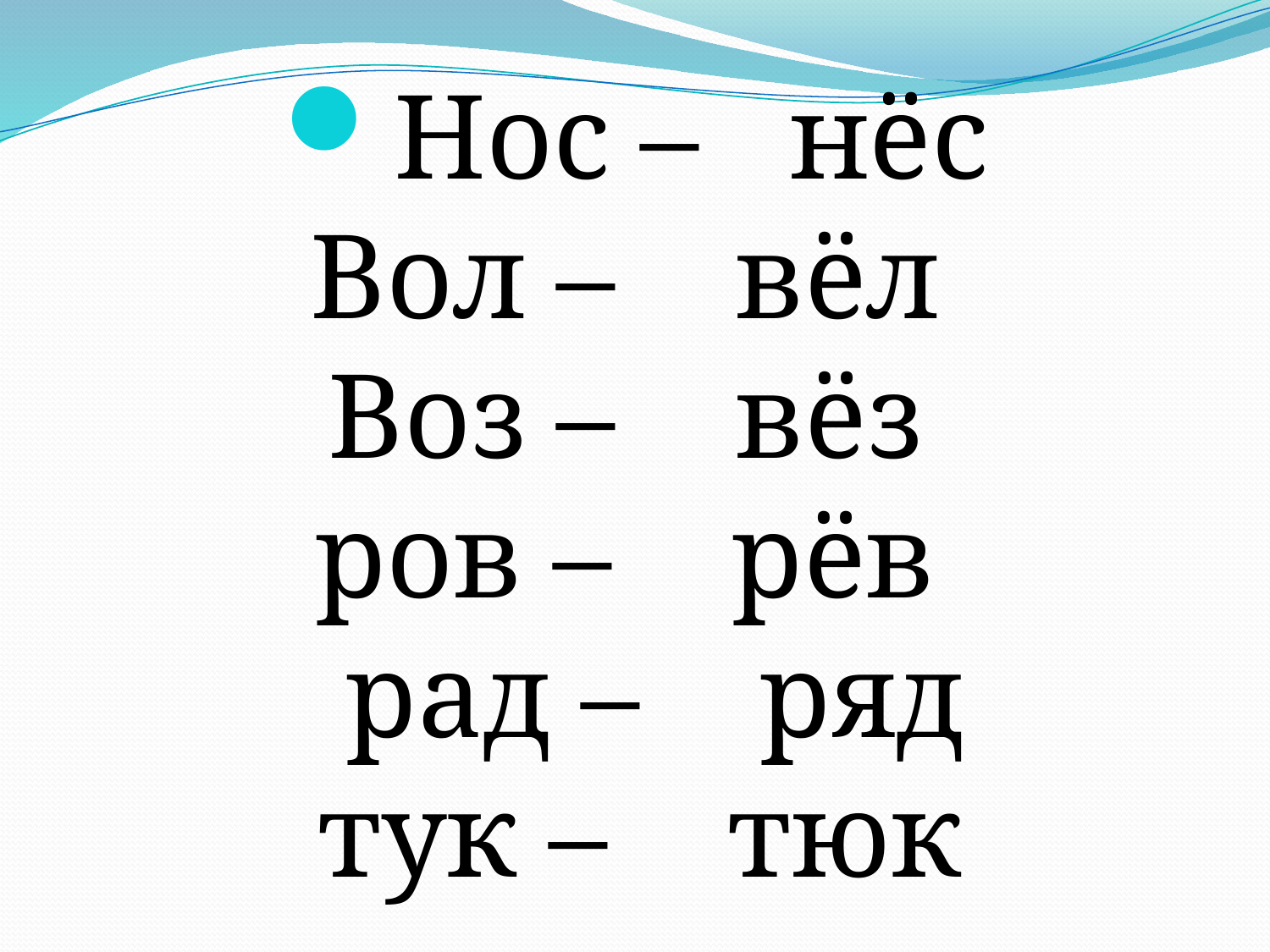

Нос –   нёс
Вол –    вёл
Воз –    вёз
ров –    рёв
рад –    ряд
тук –    тюк